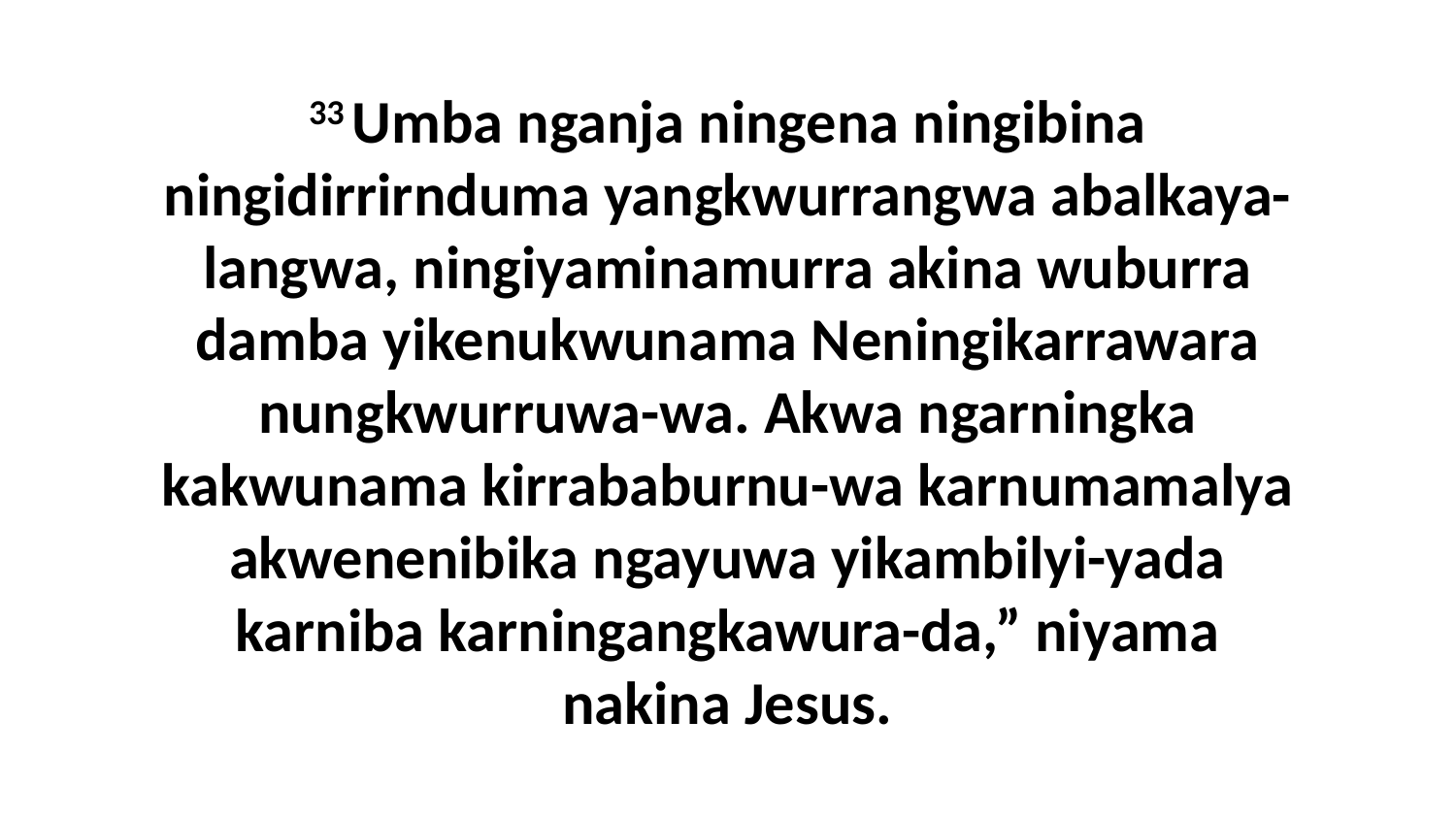

33 Umba nganja ningena ningibina ningidirrirnduma yangkwurrangwa abalkaya-langwa, ningiyaminamurra akina wuburra damba yikenukwunama Neningikarrawara nungkwurruwa-wa. Akwa ngarningka kakwunama kirrababurnu-wa karnumamalya akwenenibika ngayuwa yikambilyi-yada karniba karningangkawura-da,” niyama nakina Jesus.